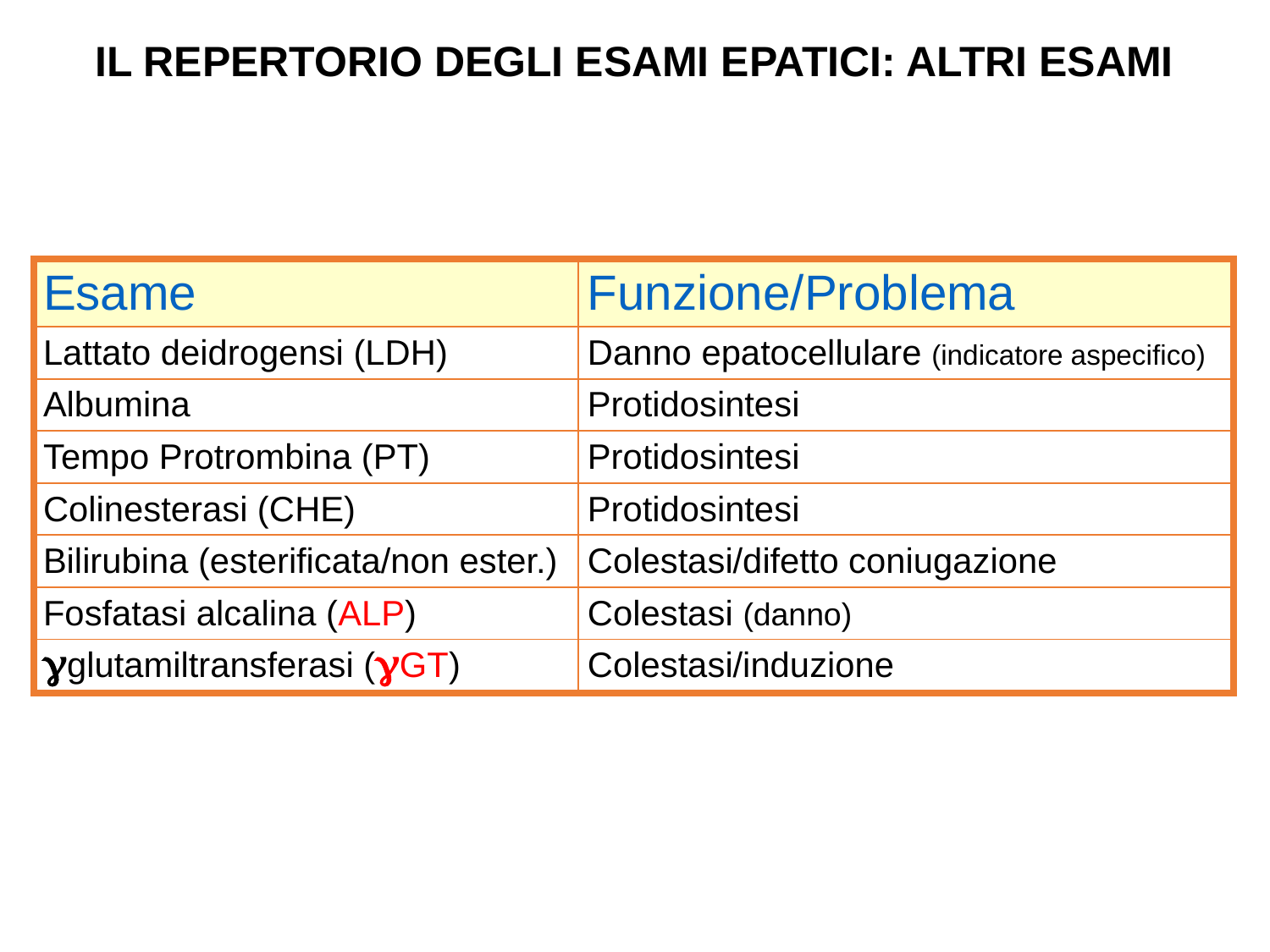

IL REPERTORIO DEGLI ESAMI EPATICI: ALTRI ESAMI
| Esame | Funzione/Problema |
| --- | --- |
| Lattato deidrogensi (LDH) | Danno epatocellulare (indicatore aspecifico) |
| Albumina | Protidosintesi |
| Tempo Protrombina (PT) | Protidosintesi |
| Colinesterasi (CHE) | Protidosintesi |
| Bilirubina (esterificata/non ester.) | Colestasi/difetto coniugazione |
| Fosfatasi alcalina (ALP) | Colestasi (danno) |
| γglutamiltransferasi (γGT) | Colestasi/induzione |